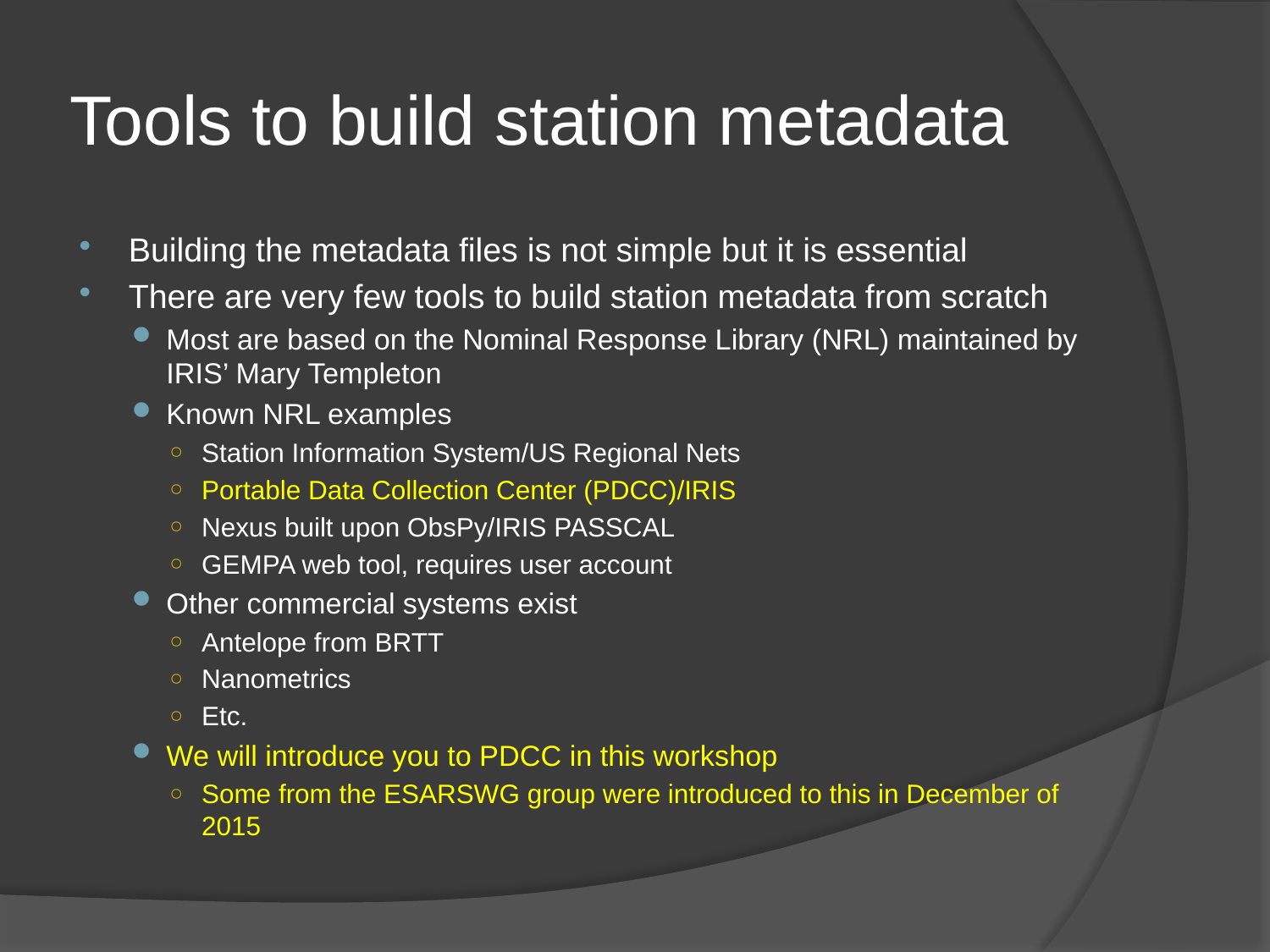

# Tools to build station metadata
Building the metadata files is not simple but it is essential
There are very few tools to build station metadata from scratch
Most are based on the Nominal Response Library (NRL) maintained by IRIS’ Mary Templeton
Known NRL examples
Station Information System/US Regional Nets
Portable Data Collection Center (PDCC)/IRIS
Nexus built upon ObsPy/IRIS PASSCAL
GEMPA web tool, requires user account
Other commercial systems exist
Antelope from BRTT
Nanometrics
Etc.
We will introduce you to PDCC in this workshop
Some from the ESARSWG group were introduced to this in December of 2015